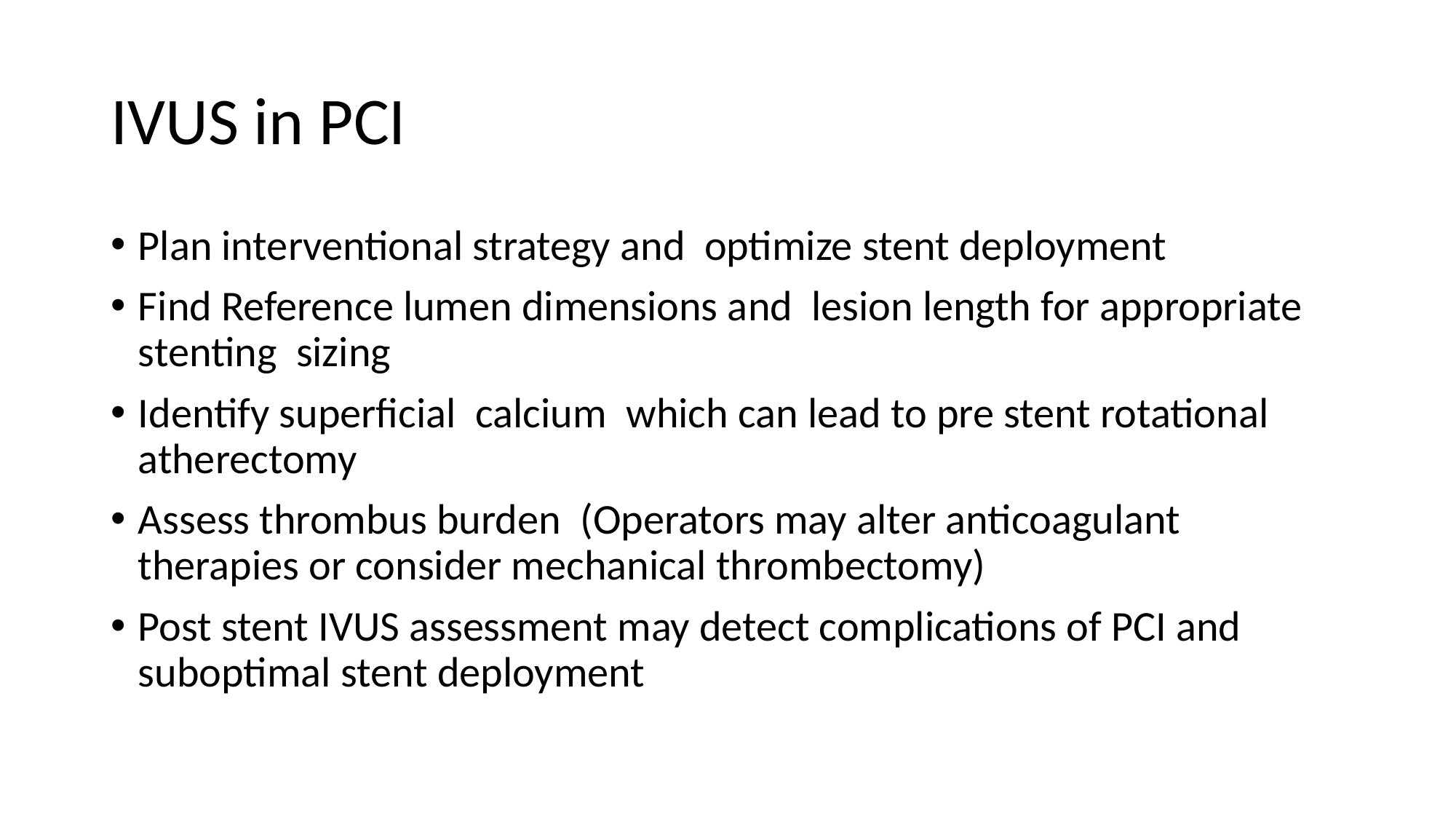

# IVUS in PCI
Plan interventional strategy and  optimize stent deployment
Find Reference lumen dimensions and  lesion length for appropriate stenting  sizing
Identify superficial  calcium  which can lead to pre stent rotational atherectomy
Assess thrombus burden  (Operators may alter anticoagulant therapies or consider mechanical thrombectomy)
Post stent IVUS assessment may detect complications of PCI and suboptimal stent deployment